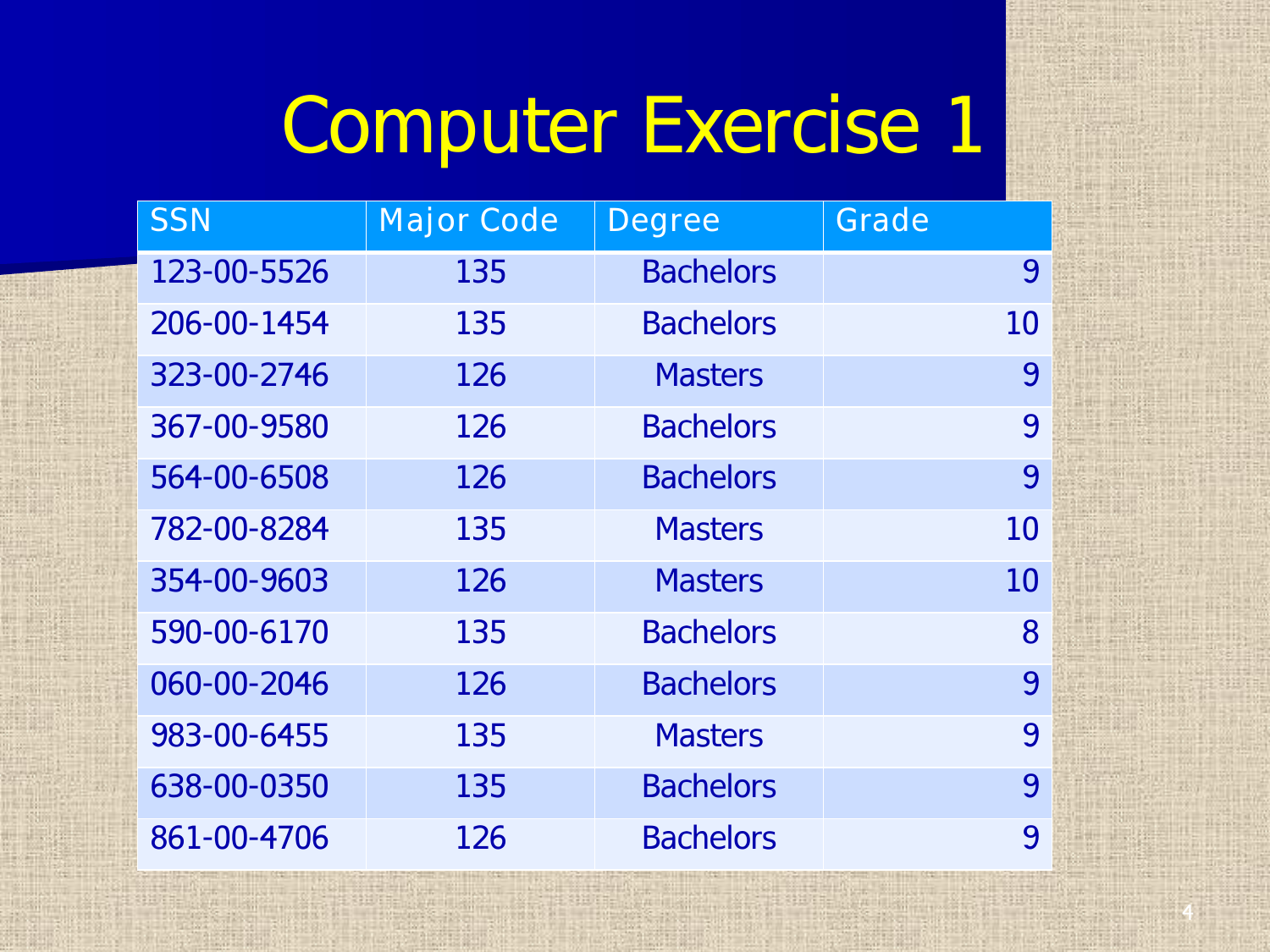

# Computer Exercise 1
| SSN | Major Code | Degree | Grade |
| --- | --- | --- | --- |
| 123-00-5526 | 135 | Bachelors | 9 |
| 206-00-1454 | 135 | Bachelors | 10 |
| 323-00-2746 | 126 | Masters | 9 |
| 367-00-9580 | 126 | Bachelors | 9 |
| 564-00-6508 | 126 | Bachelors | 9 |
| 782-00-8284 | 135 | Masters | 10 |
| 354-00-9603 | 126 | Masters | 10 |
| 590-00-6170 | 135 | Bachelors | 8 |
| 060-00-2046 | 126 | Bachelors | 9 |
| 983-00-6455 | 135 | Masters | 9 |
| 638-00-0350 | 135 | Bachelors | 9 |
| 861-00-4706 | 126 | Bachelors | 9 |
4